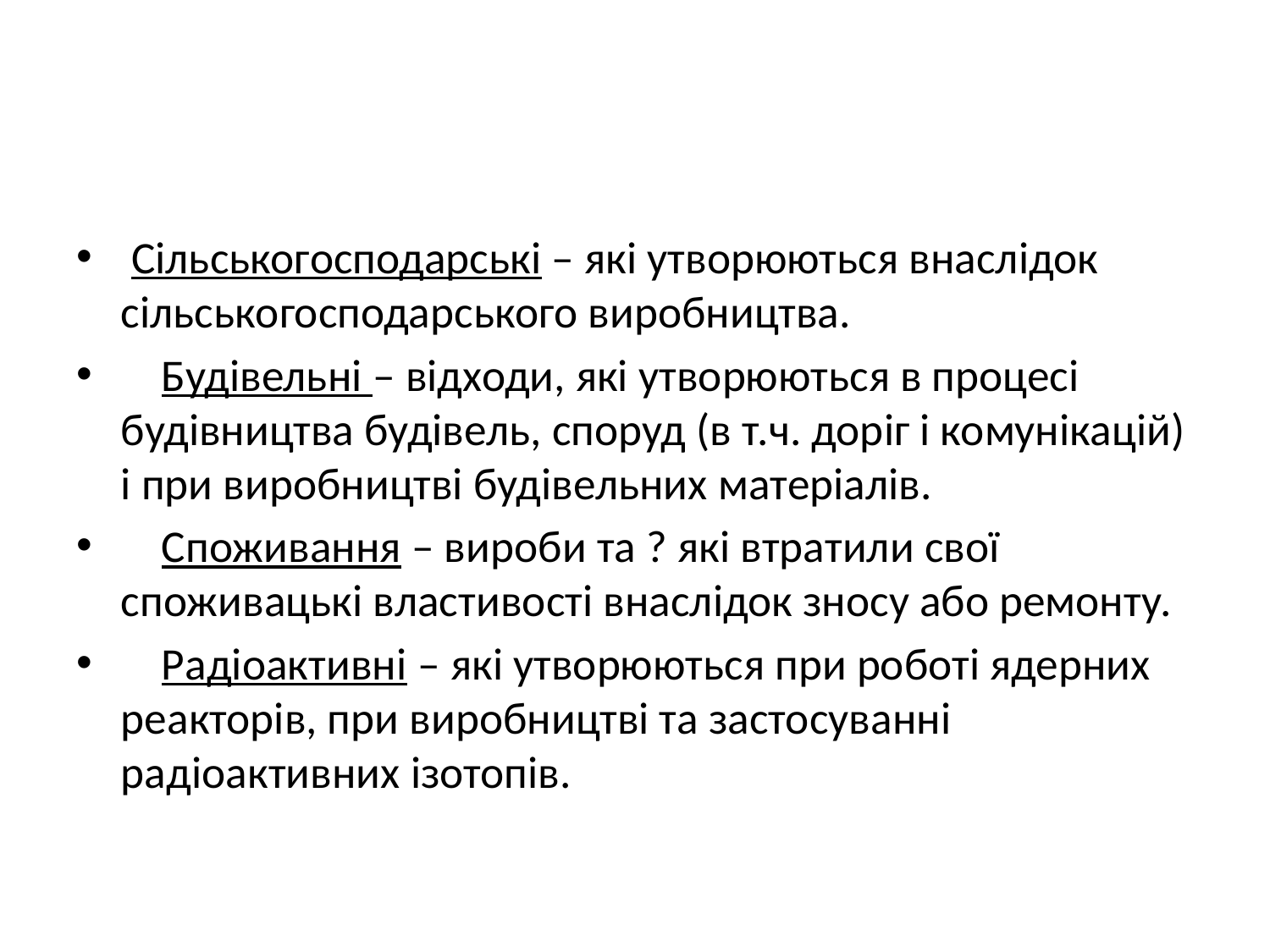

#
 Сільськогосподарські – які утворюються внаслідок сільськогосподарського виробництва.
    Будівельні – відходи, які утворюються в процесі будівництва будівель, споруд (в т.ч. доріг і комунікацій) і при виробництві будівельних матеріалів.
    Споживання – вироби та ? які втратили свої споживацькі властивості внаслідок зносу або ремонту.
    Радіоактивні – які утворюються при роботі ядерних реакторів, при виробництві та застосуванні радіоактивних ізотопів.